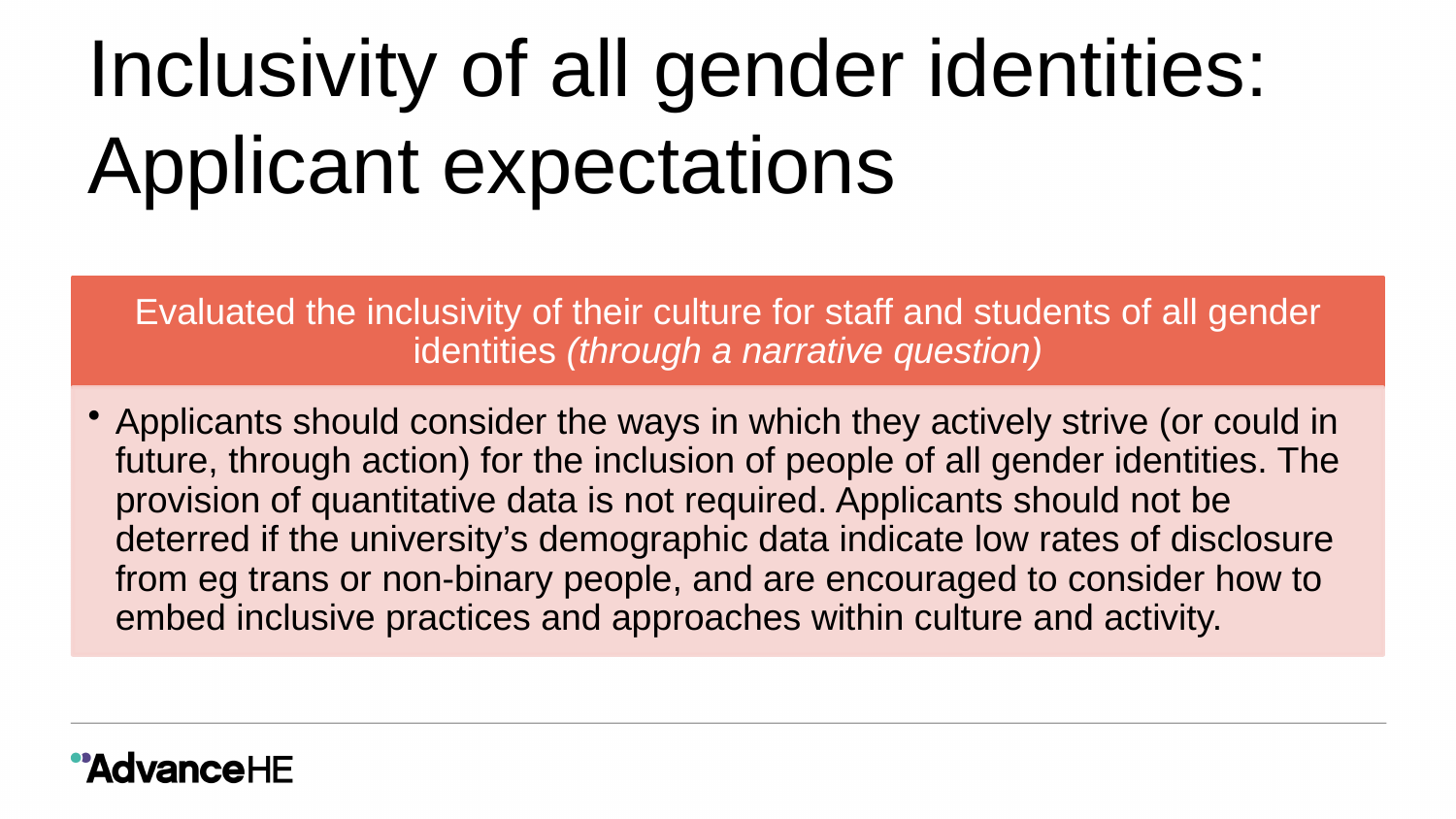

# Inclusivity of all gender identities: Applicant expectations
Evaluated the inclusivity of their culture for staff and students of all gender identities (through a narrative question)
Applicants should consider the ways in which they actively strive (or could in future, through action) for the inclusion of people of all gender identities. The provision of quantitative data is not required. Applicants should not be deterred if the university’s demographic data indicate low rates of disclosure from eg trans or non-binary people, and are encouraged to consider how to embed inclusive practices and approaches within culture and activity.